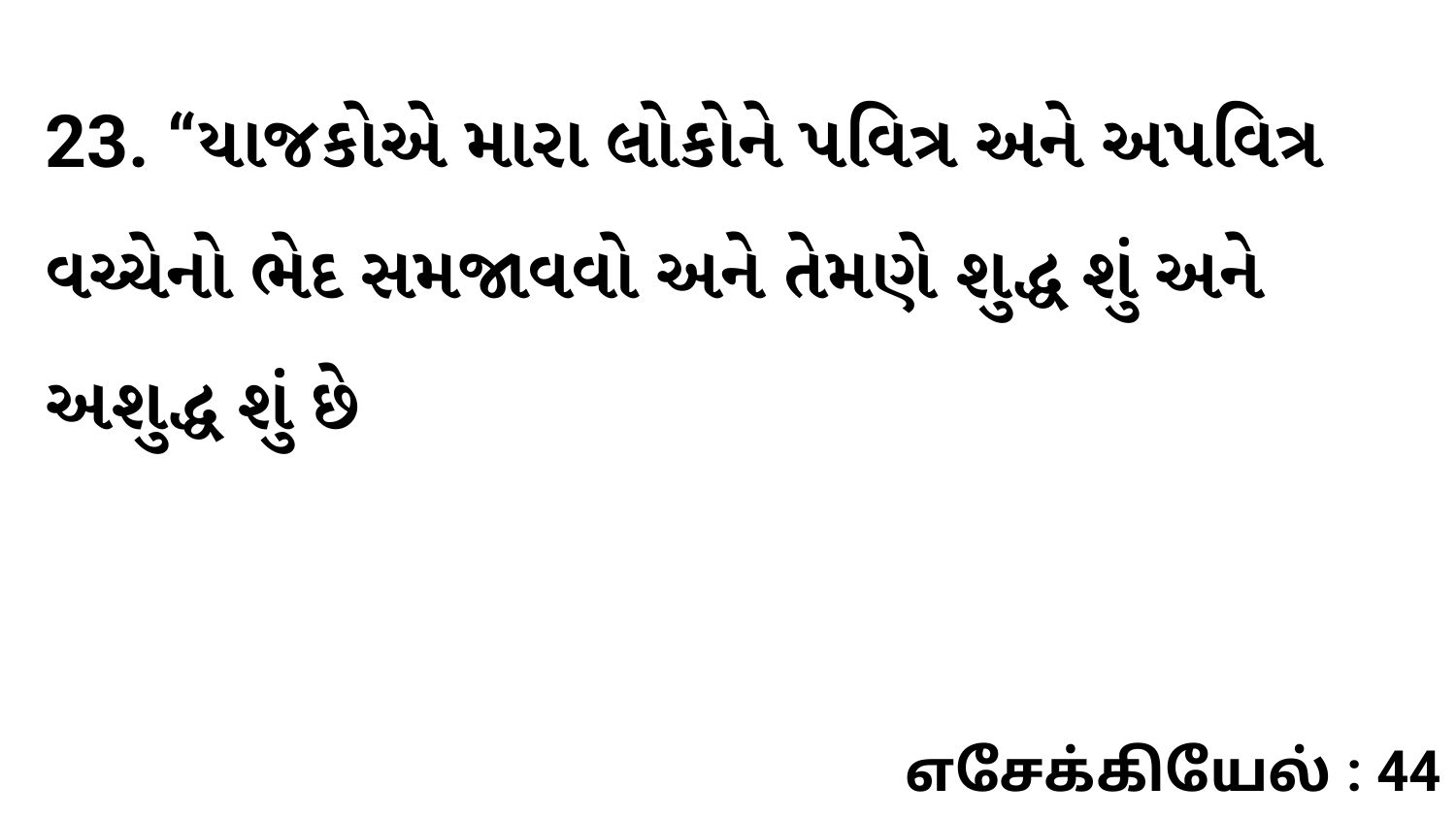

23. “યાજકોએ મારા લોકોને પવિત્ર અને અપવિત્ર વચ્ચેનો ભેદ સમજાવવો અને તેમણે શુદ્ધ શું અને અશુદ્ધ શું છે
எசேக்கியேல் : 44